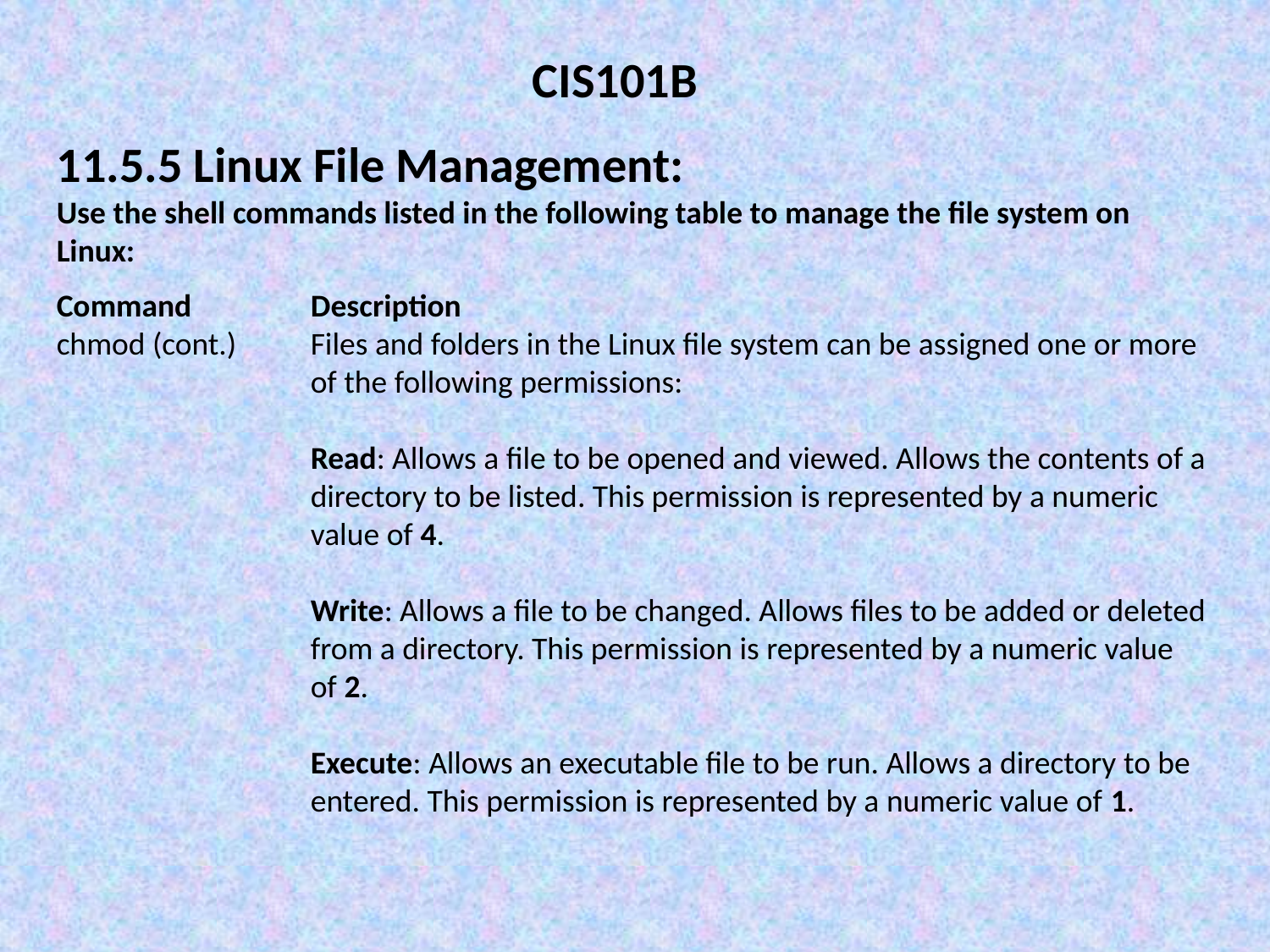

CIS101B
11.5.5 Linux File Management:
Use the shell commands listed in the following table to manage the file system on Linux:

Command 	Description
chmod (cont.)	Files and folders in the Linux file system can be assigned one or more 		of the following permissions:

		Read: Allows a file to be opened and viewed. Allows the contents of a 		directory to be listed. This permission is represented by a numeric 			value of 4.

		Write: Allows a file to be changed. Allows files to be added or deleted 		from a directory. This permission is represented by a numeric value 			of 2.

		Execute: Allows an executable file to be run. Allows a directory to be 			entered. This permission is represented by a numeric value of 1.